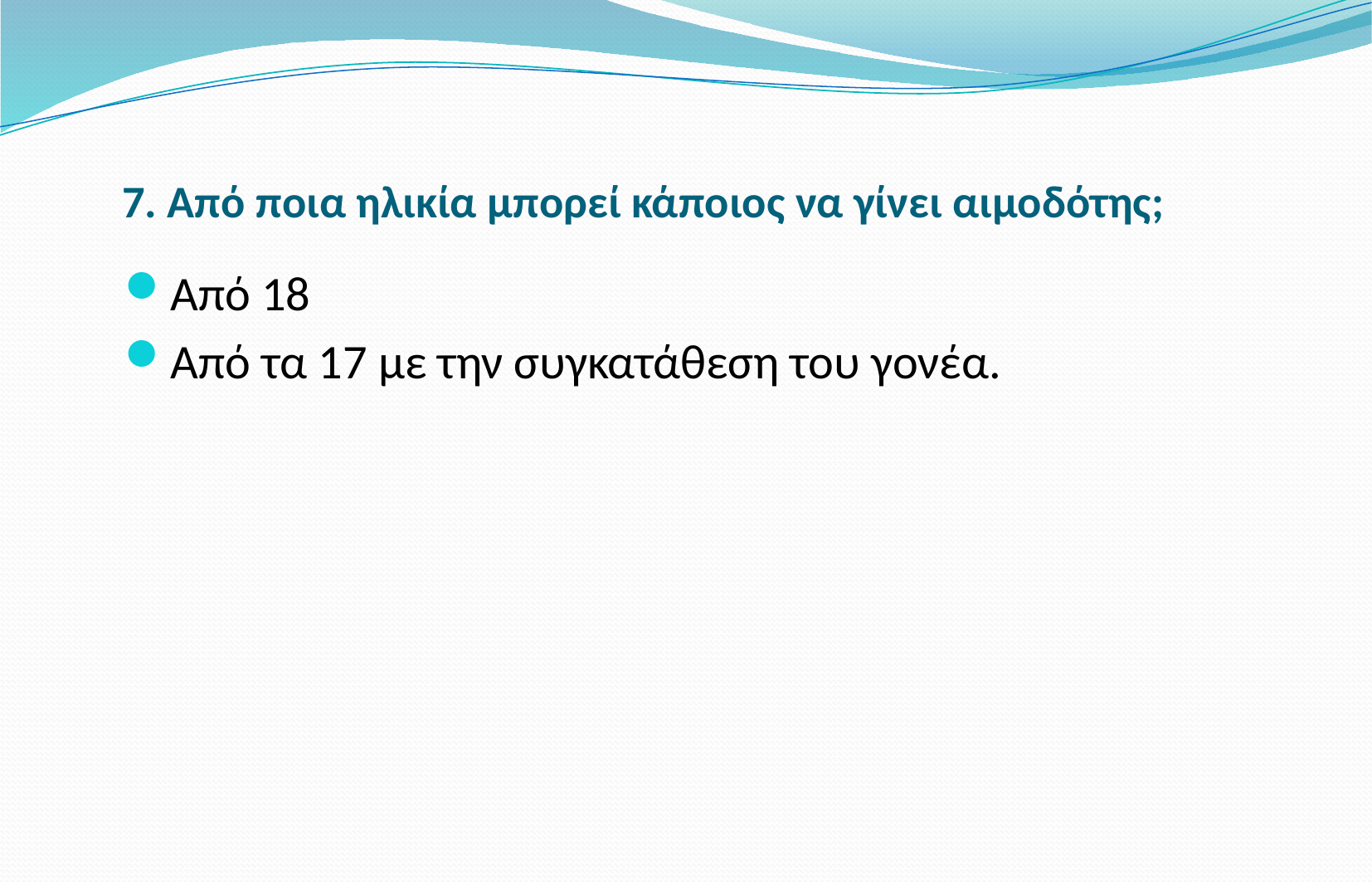

# 7. Από ποια ηλικία μπορεί κάποιος να γίνει αιμοδότης;
Από 18
Από τα 17 με την συγκατάθεση του γονέα.